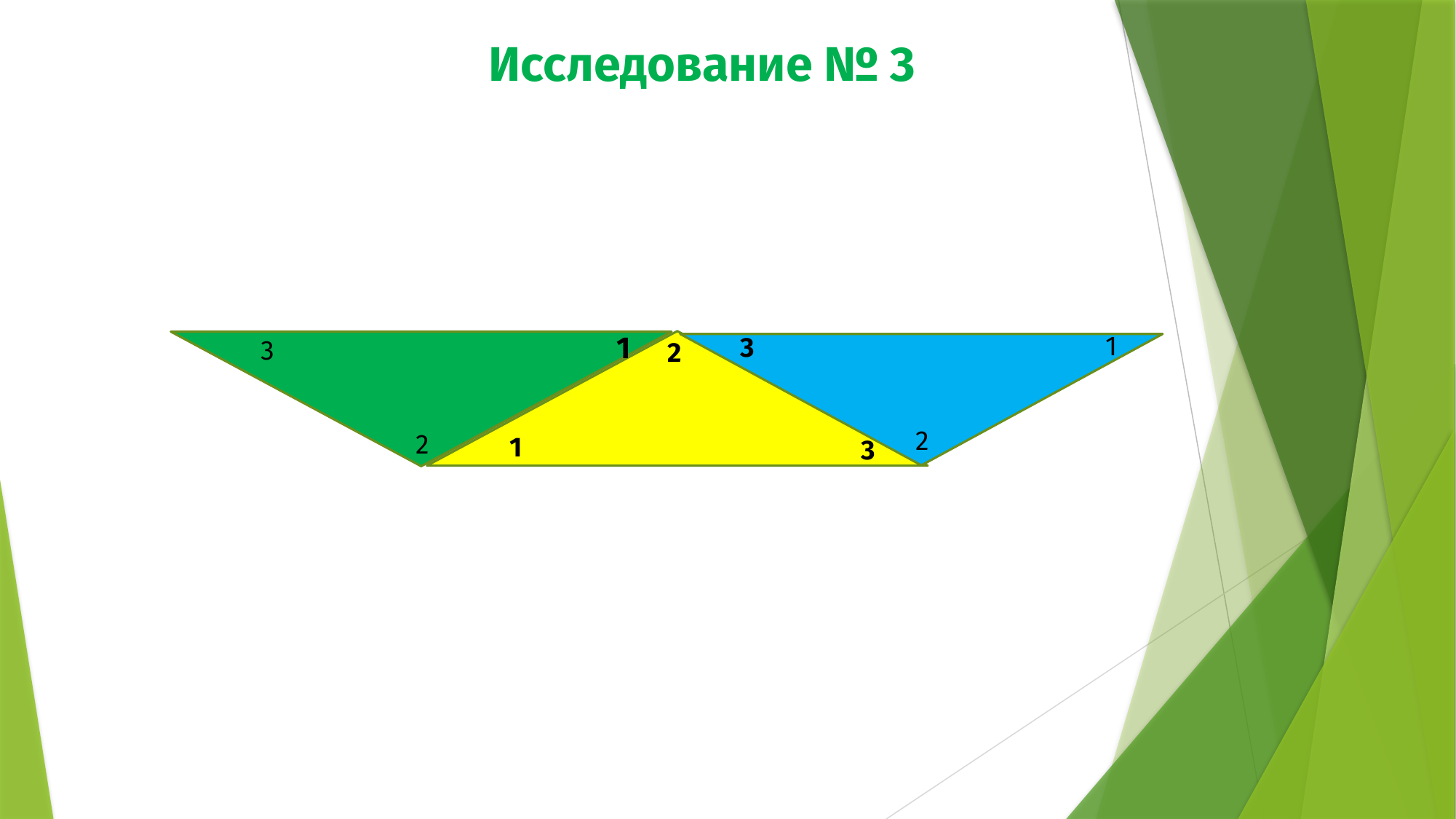

Исследование № 3
1
1
3
3
    2

2
2
1
3